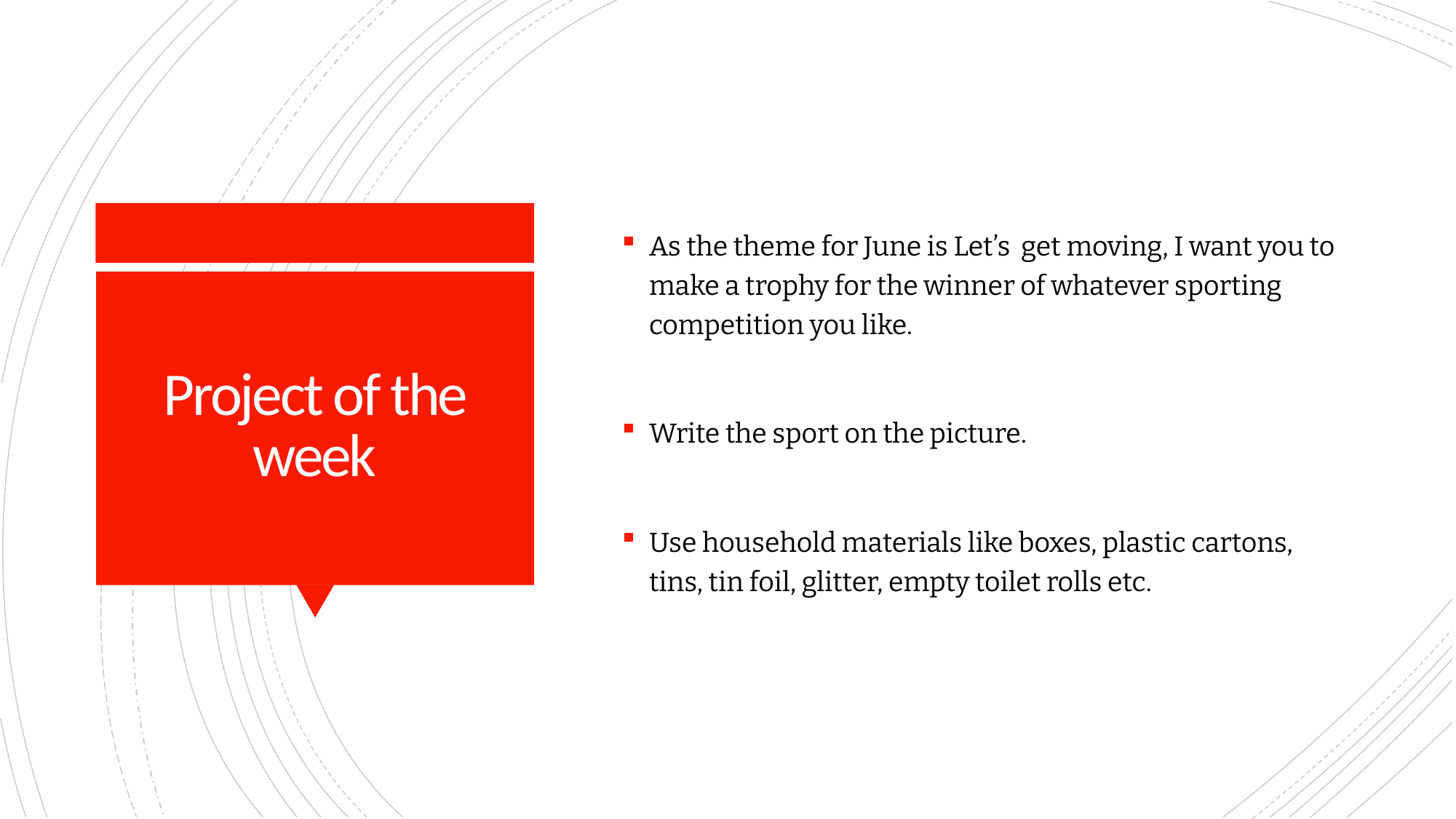

As the theme for June is Let’s  get moving, I want you to make a trophy for the winner of whatever sporting competition you like.

Write the sport on the picture.

Use household materials like boxes, plastic cartons, tins, tin foil, glitter, empty toilet rolls etc.
# Project of the week